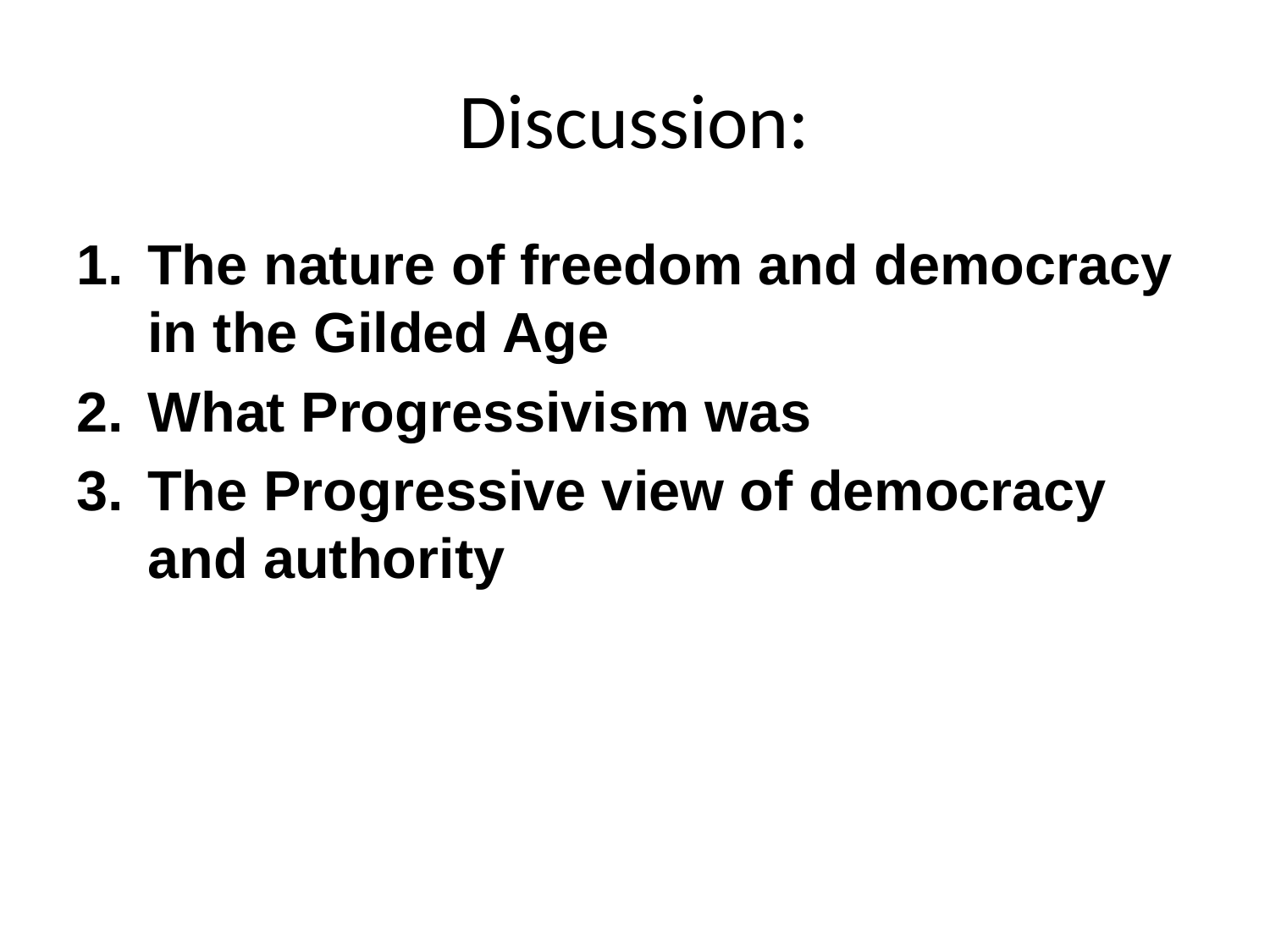

# Discussion:
The nature of freedom and democracy in the Gilded Age
What Progressivism was
The Progressive view of democracy and authority